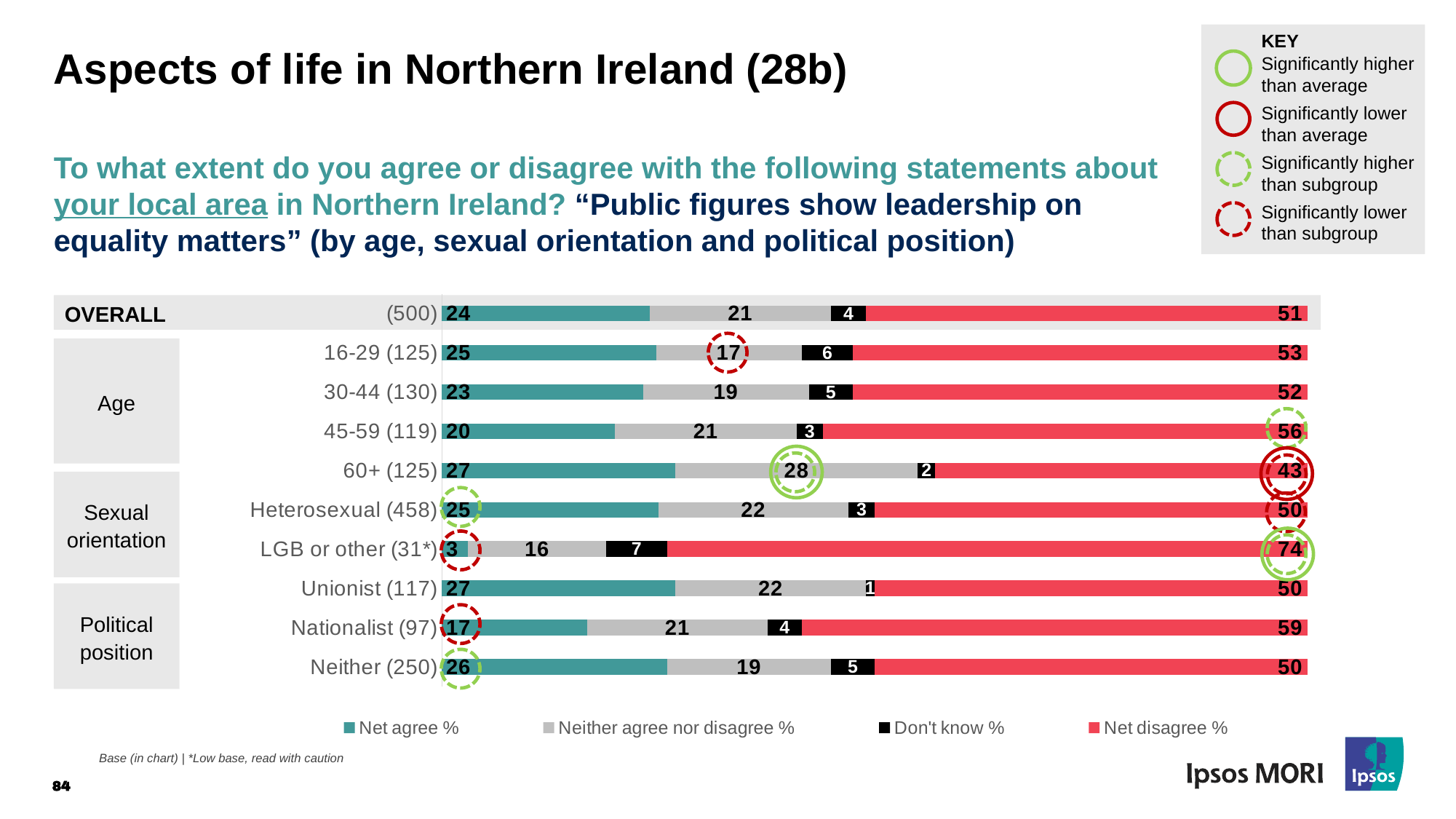

KEY

Significantly higher than average
Significantly lower than average

Significantly higher than subgroup

Significantly lower than subgroup

# Aspects of life in Northern Ireland (28b)
To what extent do you agree or disagree with the following statements about your local area in Northern Ireland? “Public figures show leadership on equality matters” (by age, sexual orientation and political position)

### Chart

| Category | Net agree % | Neither agree nor disagree % | Don't know % | Net disagree % |
|---|---|---|---|---|
| Neither (250) | 26.0 | 19.0 | 5.0 | 50.0 |
| Nationalist (97) | 17.0 | 21.0 | 4.0 | 59.0 |
| Unionist (117) | 27.0 | 22.0 | 1.0 | 50.0 |
| LGB or other (31*) | 3.0 | 16.0 | 7.0 | 74.0 |
| Heterosexual (458) | 25.0 | 22.0 | 3.0 | 50.0 |
| 60+ (125) | 27.0 | 28.0 | 2.0 | 43.0 |
| 45-59 (119) | 20.0 | 21.0 | 3.0 | 56.0 |
| 30-44 (130) | 23.0 | 19.0 | 5.0 | 52.0 |
| 16-29 (125) | 25.0 | 17.0 | 6.0 | 53.0 |
| (500) | 24.0 | 21.0 | 4.0 | 51.0 |
OVERALL

Age

Sexual orientation

Political position

84
Base (in chart) | *Low base, read with caution